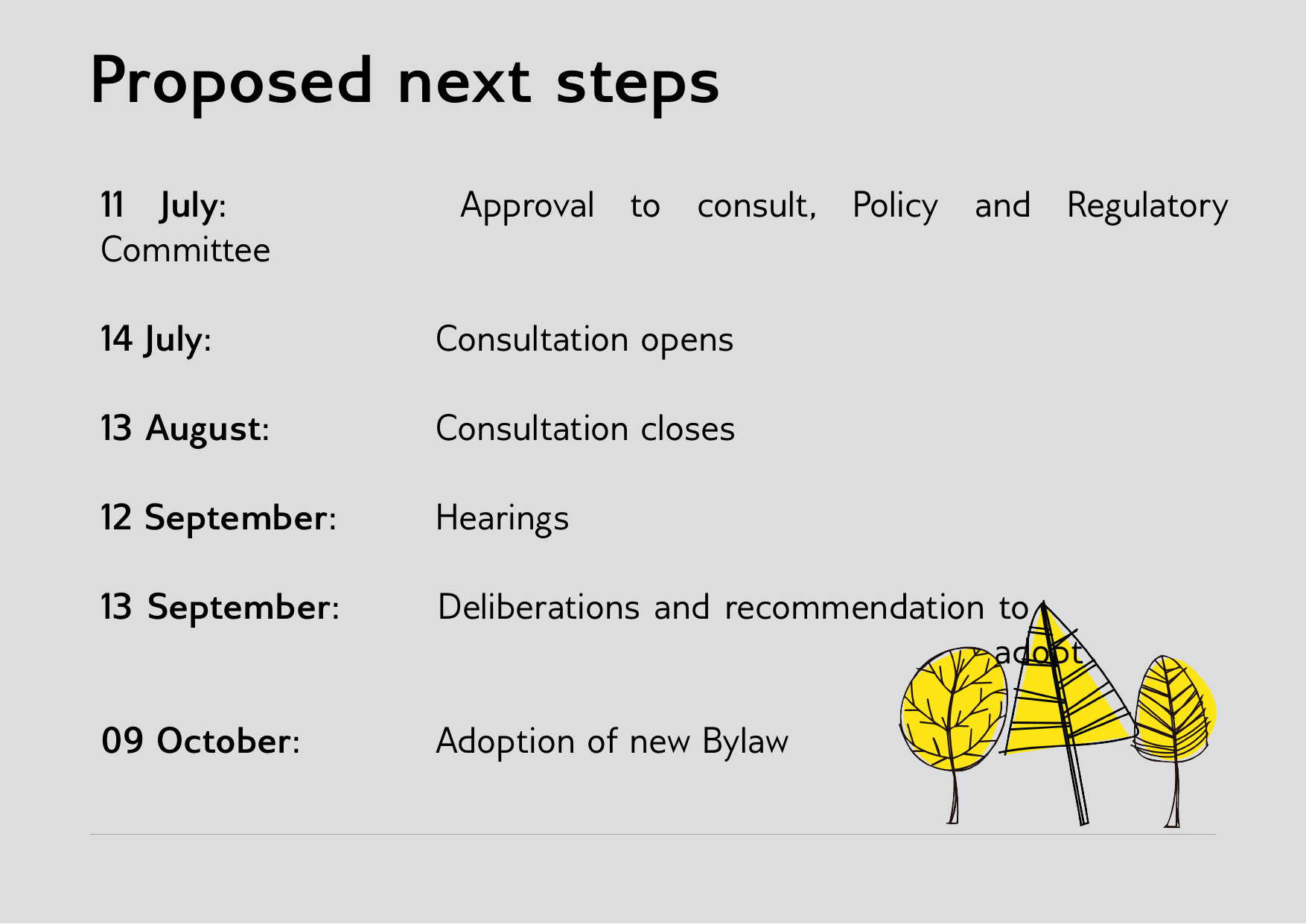

# Proposed next steps

11 July:			Approval to consult, Policy and Regulatory Committee

14 July:			Consultation opens

13 August:		Consultation closes

12 September:	Hearings

13 September:	Deliberations and recommendation to 										adopt

09 October:		Adoption of new Bylaw